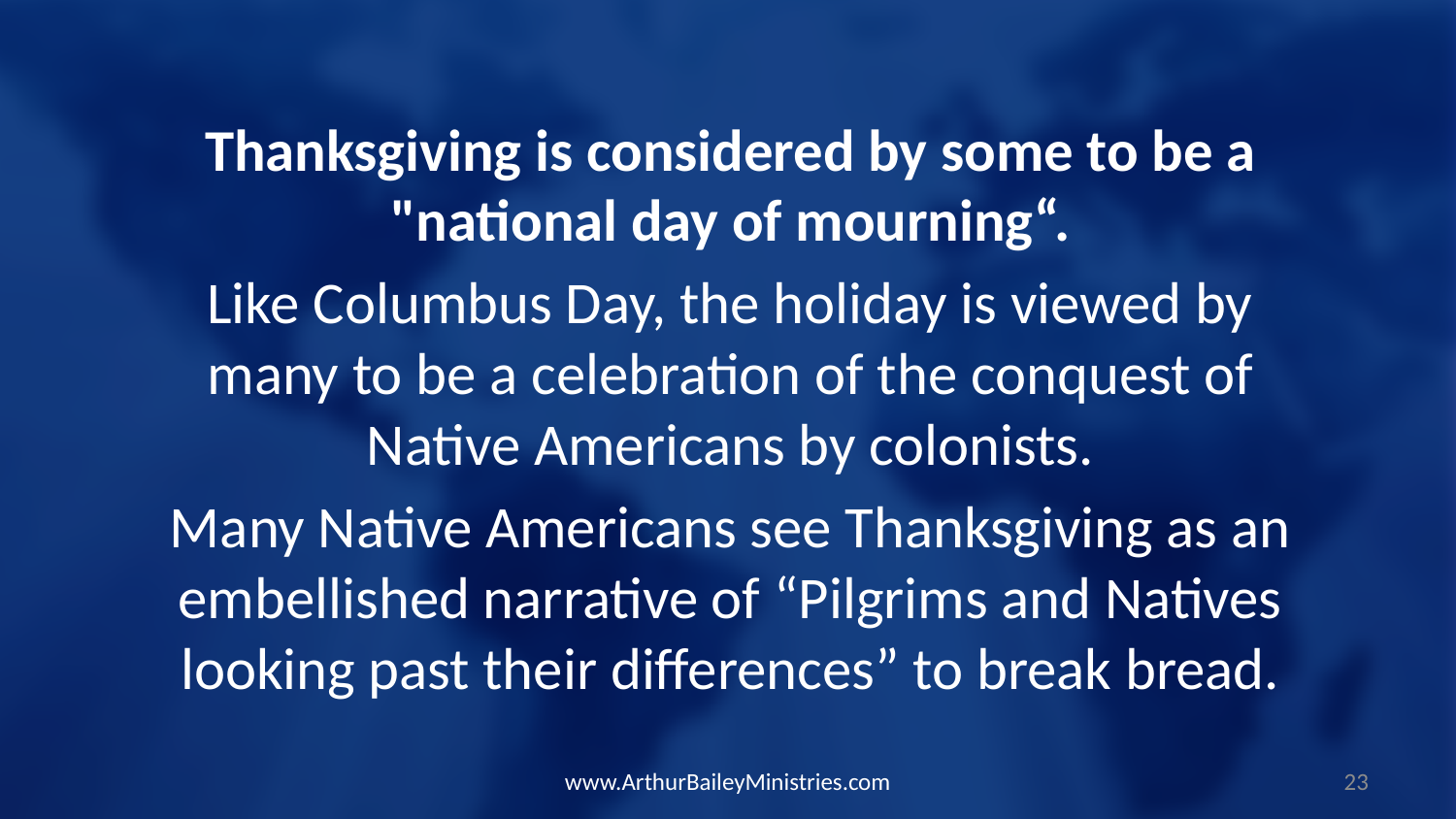

Thanksgiving is considered by some to be a "national day of mourning“.
Like Columbus Day, the holiday is viewed by many to be a celebration of the conquest of Native Americans by colonists.
Many Native Americans see Thanksgiving as an embellished narrative of “Pilgrims and Natives looking past their differences” to break bread.
www.ArthurBaileyMinistries.com
23